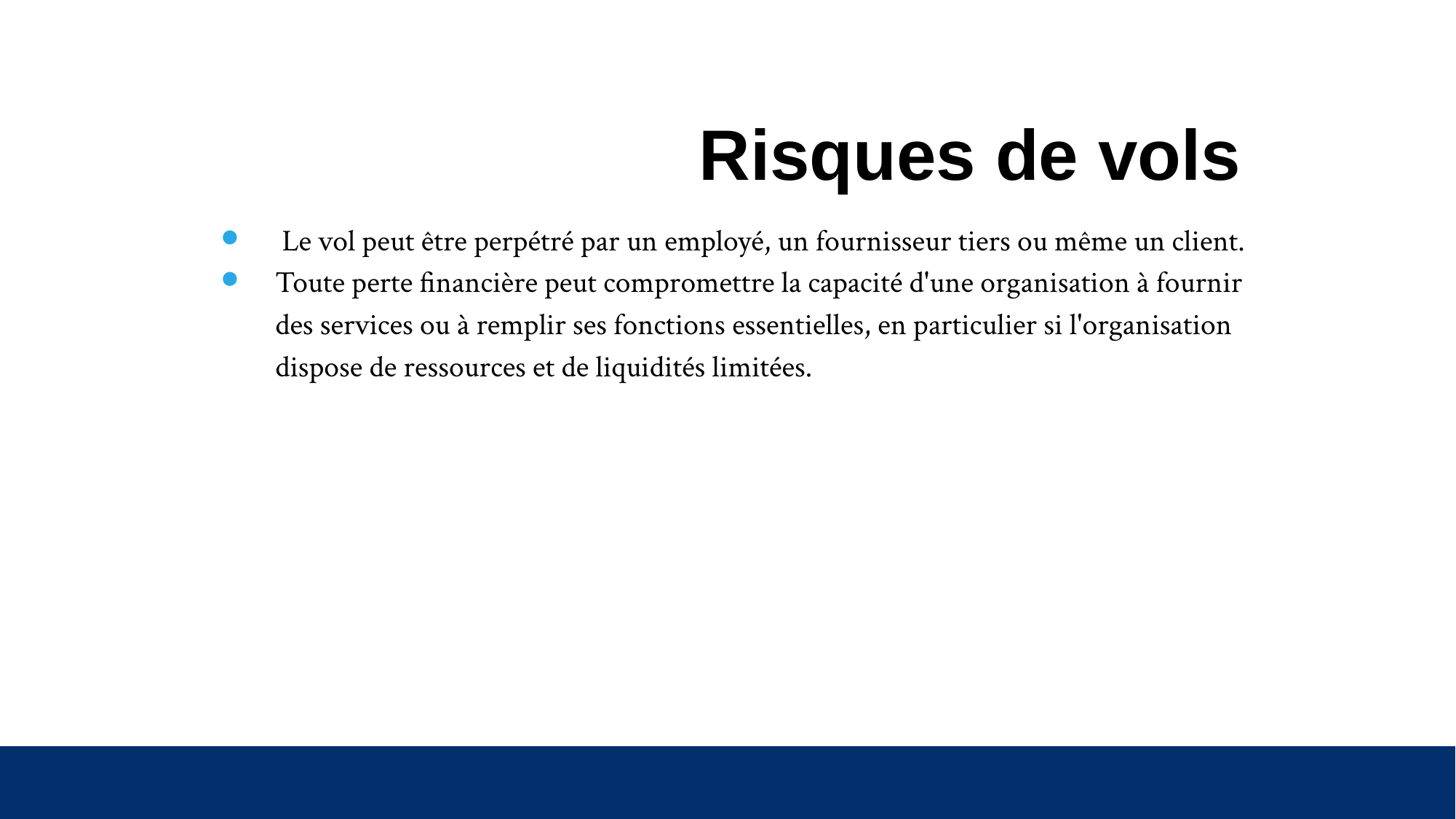

# Risques de vols
 Le vol peut être perpétré par un employé, un fournisseur tiers ou même un client.
Toute perte financière peut compromettre la capacité d'une organisation à fournir des services ou à remplir ses fonctions essentielles, en particulier si l'organisation dispose de ressources et de liquidités limitées.